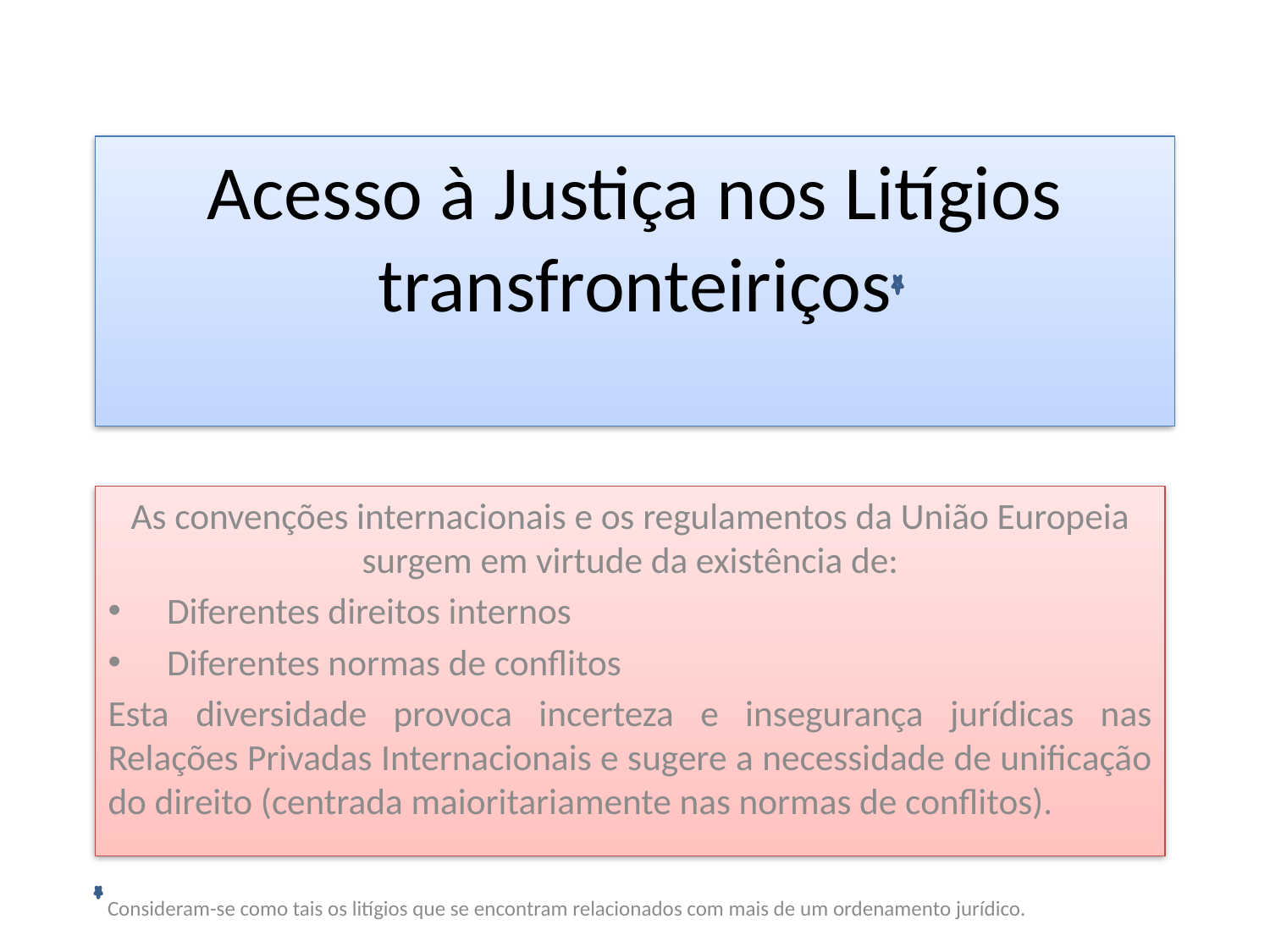

# Acesso à Justiça nos Litígios transfronteiriços

As convenções internacionais e os regulamentos da União Europeia surgem em virtude da existência de:
Diferentes direitos internos
Diferentes normas de conflitos
Esta diversidade provoca incerteza e insegurança jurídicas nas Relações Privadas Internacionais e sugere a necessidade de unificação do direito (centrada maioritariamente nas normas de conflitos).

Consideram-se como tais os litígios que se encontram relacionados com mais de um ordenamento jurídico.